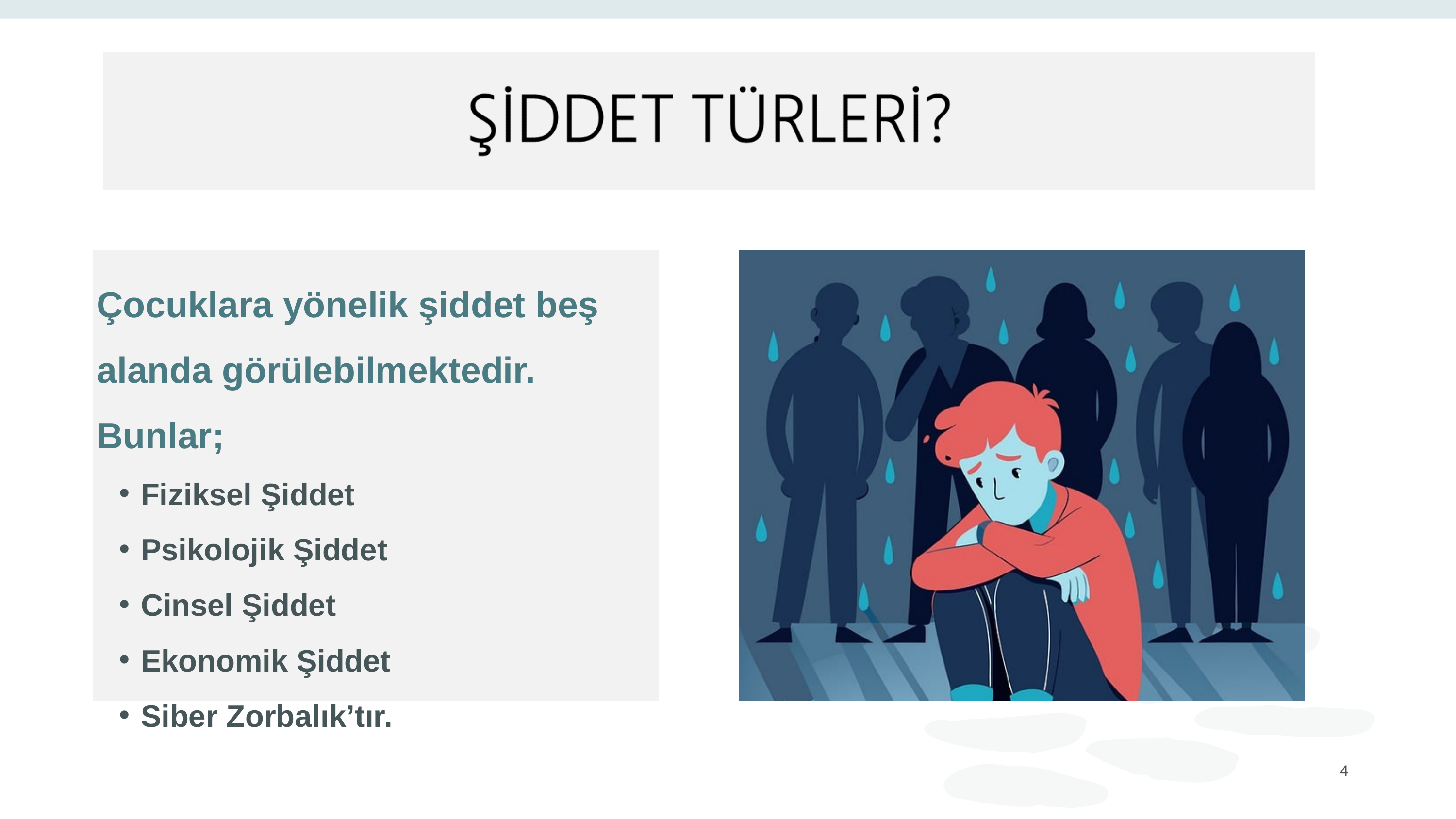

Çocuklara yönelik şiddet beş alanda görülebilmektedir. Bunlar;
Fiziksel Şiddet
Psikolojik Şiddet
Cinsel Şiddet
Ekonomik Şiddet
Siber Zorbalık’tır.

4